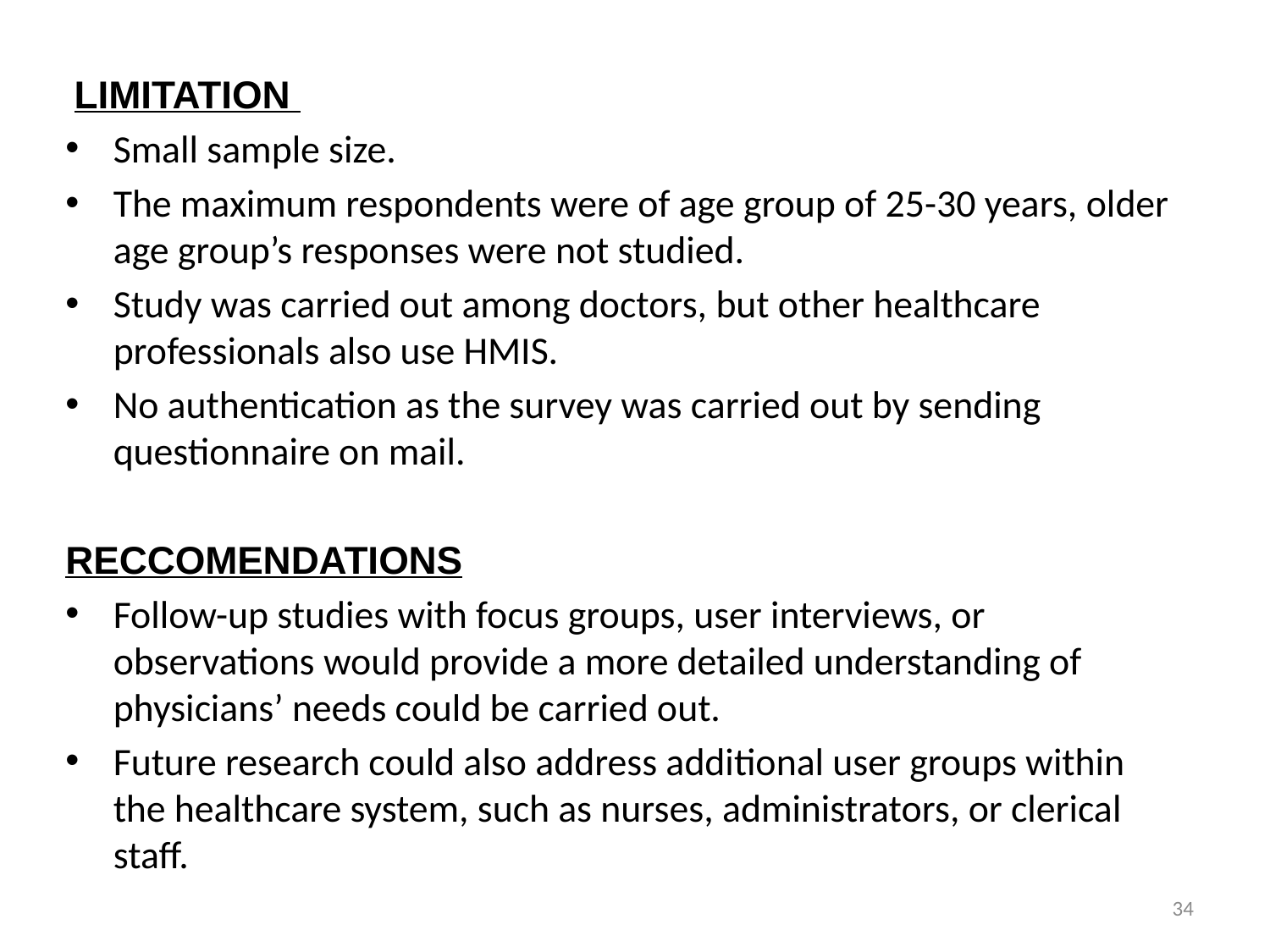

LIMITATION
Small sample size.
The maximum respondents were of age group of 25-30 years, older age group’s responses were not studied.
Study was carried out among doctors, but other healthcare professionals also use HMIS.
No authentication as the survey was carried out by sending questionnaire on mail.

RECCOMENDATIONS
Follow-up studies with focus groups, user interviews, or observations would provide a more detailed understanding of physicians’ needs could be carried out.
Future research could also address additional user groups within the healthcare system, such as nurses, administrators, or clerical staff.

34